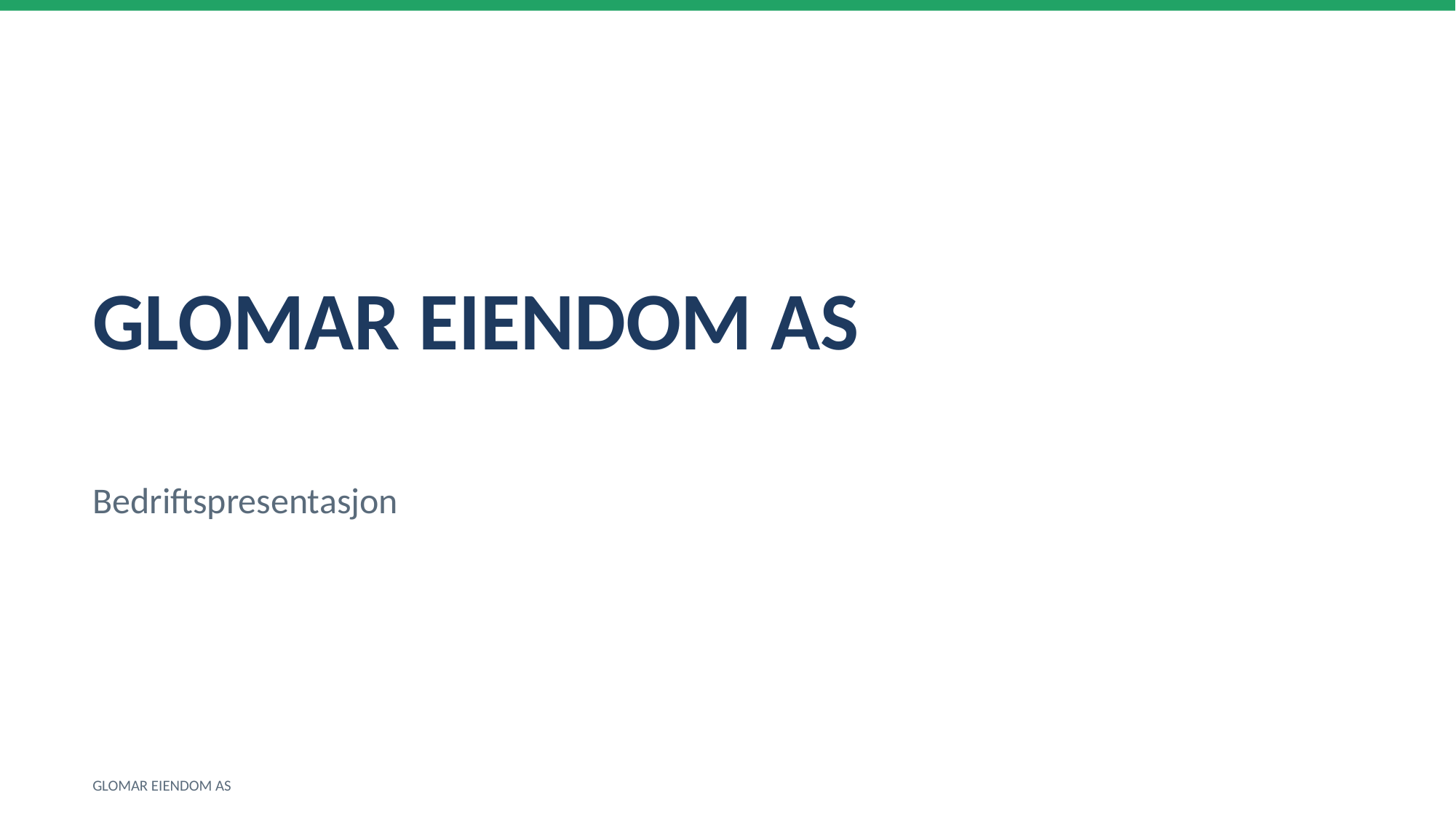

GLOMAR EIENDOM AS
Bedriftspresentasjon
GLOMAR EIENDOM AS